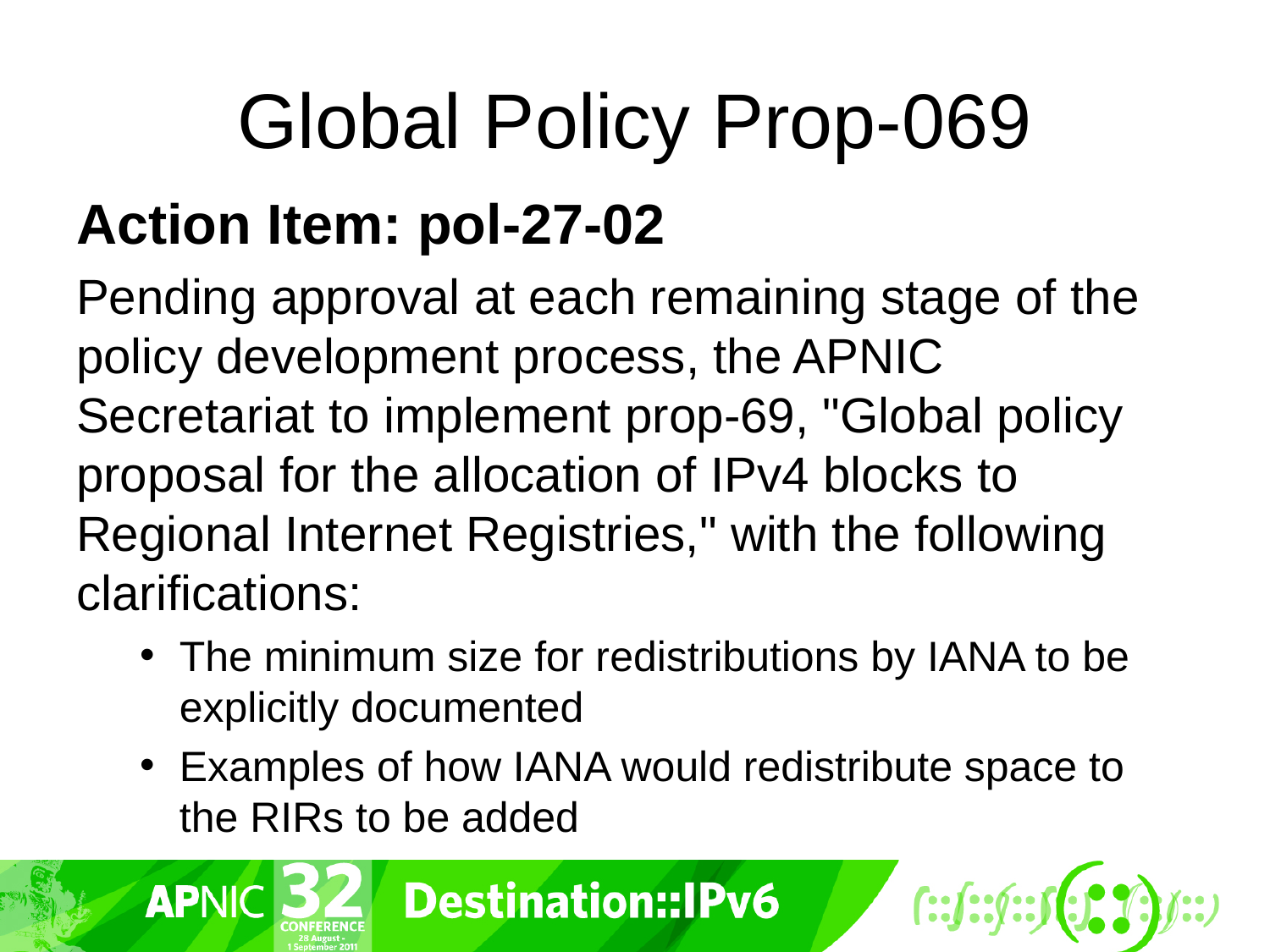

# Global Policy Prop-069
Action Item: pol-27-02
Pending approval at each remaining stage of the policy development process, the APNIC Secretariat to implement prop-69, "Global policy proposal for the allocation of IPv4 blocks to Regional Internet Registries," with the following clarifications:
The minimum size for redistributions by IANA to be explicitly documented
Examples of how IANA would redistribute space to the RIRs to be added